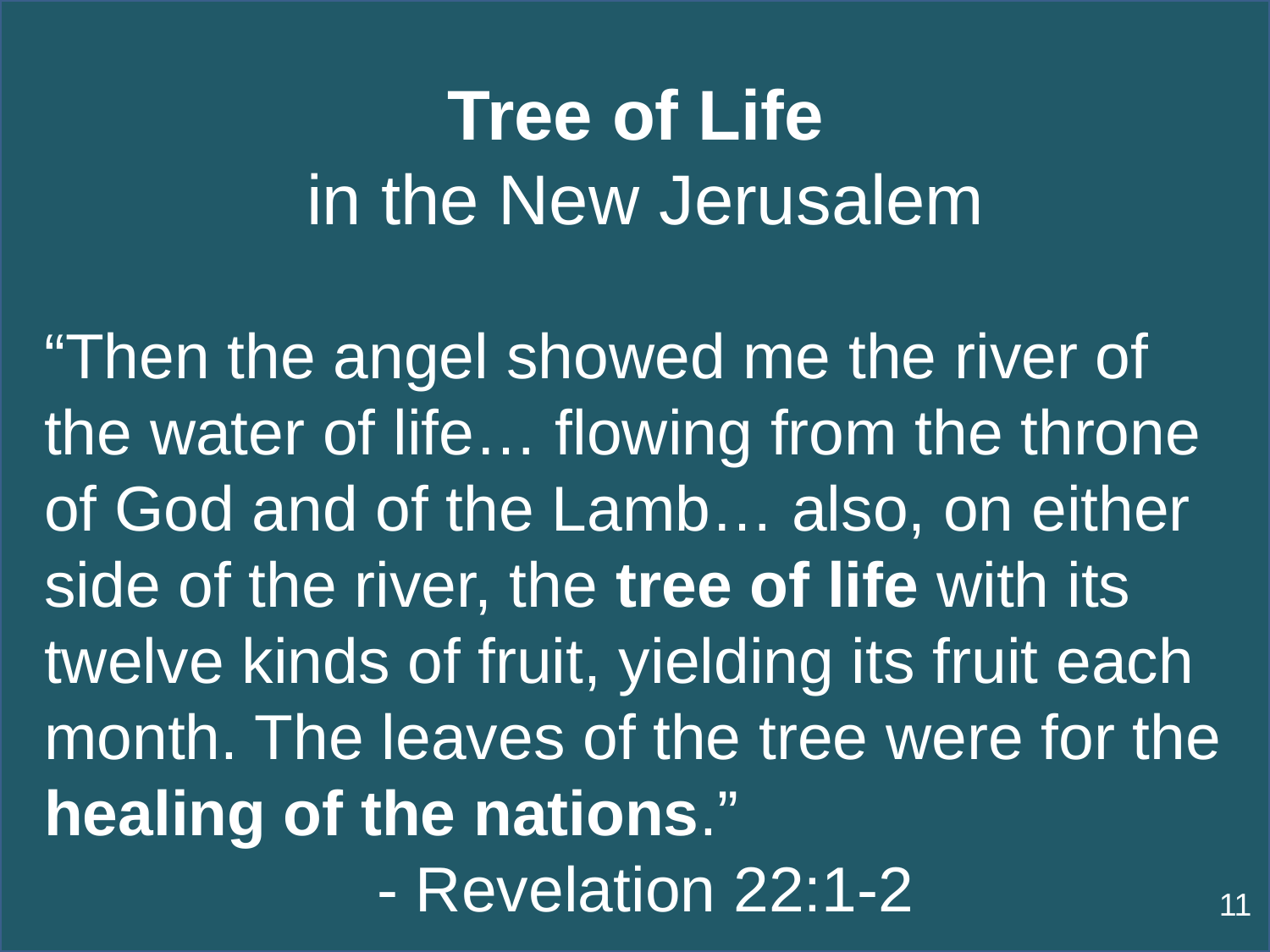

Tree of Life
in the New Jerusalem

“Then the angel showed me the river of the water of life… flowing from the throne of God and of the Lamb… also, on either side of the river, the tree of life with its twelve kinds of fruit, yielding its fruit each month. The leaves of the tree were for the healing of the nations.”
- Revelation 22:1-2
11